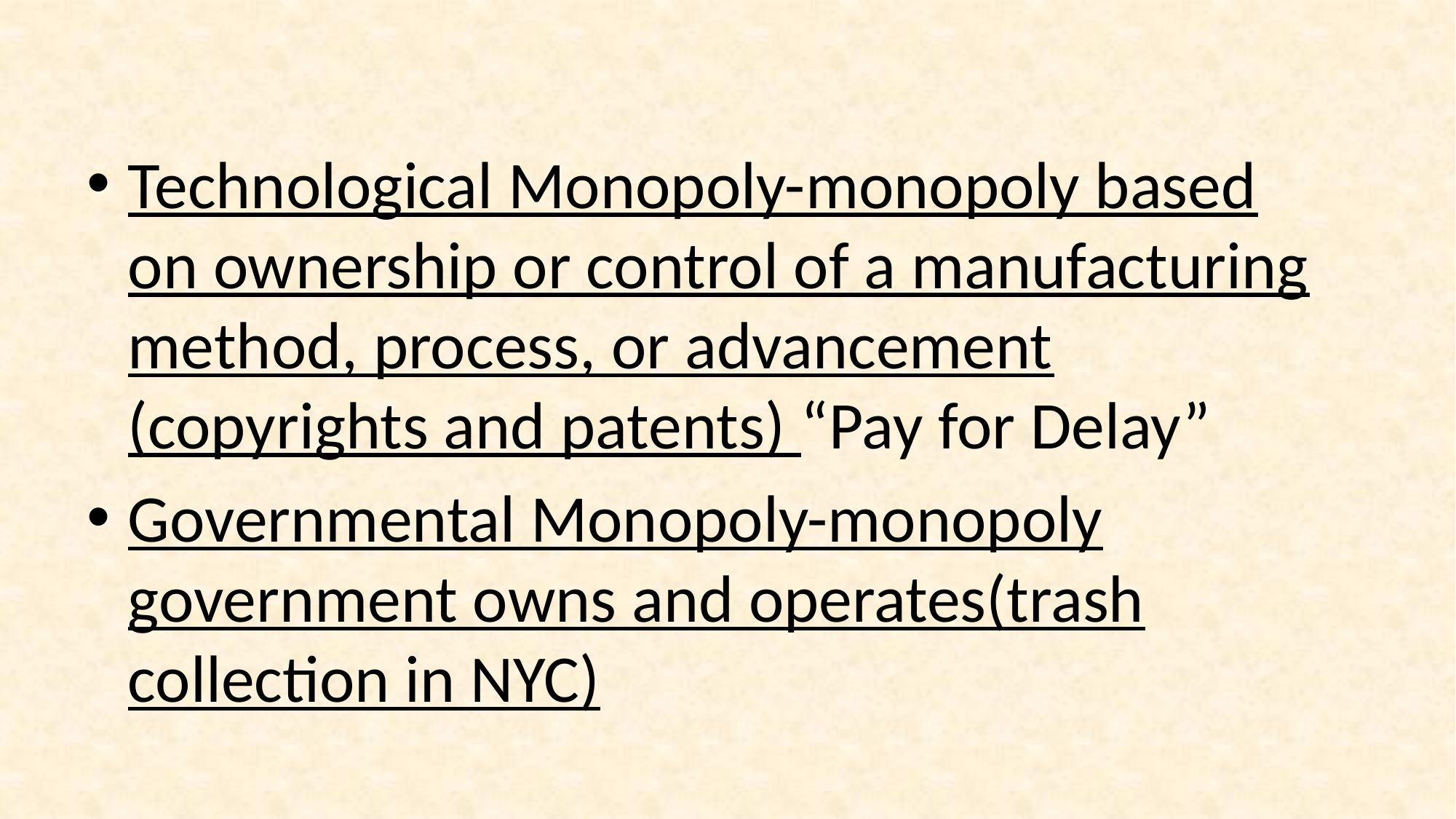

#
Technological Monopoly-monopoly based on ownership or control of a manufacturing method, process, or advancement (copyrights and patents) “Pay for Delay”
Governmental Monopoly-monopoly government owns and operates(trash collection in NYC)